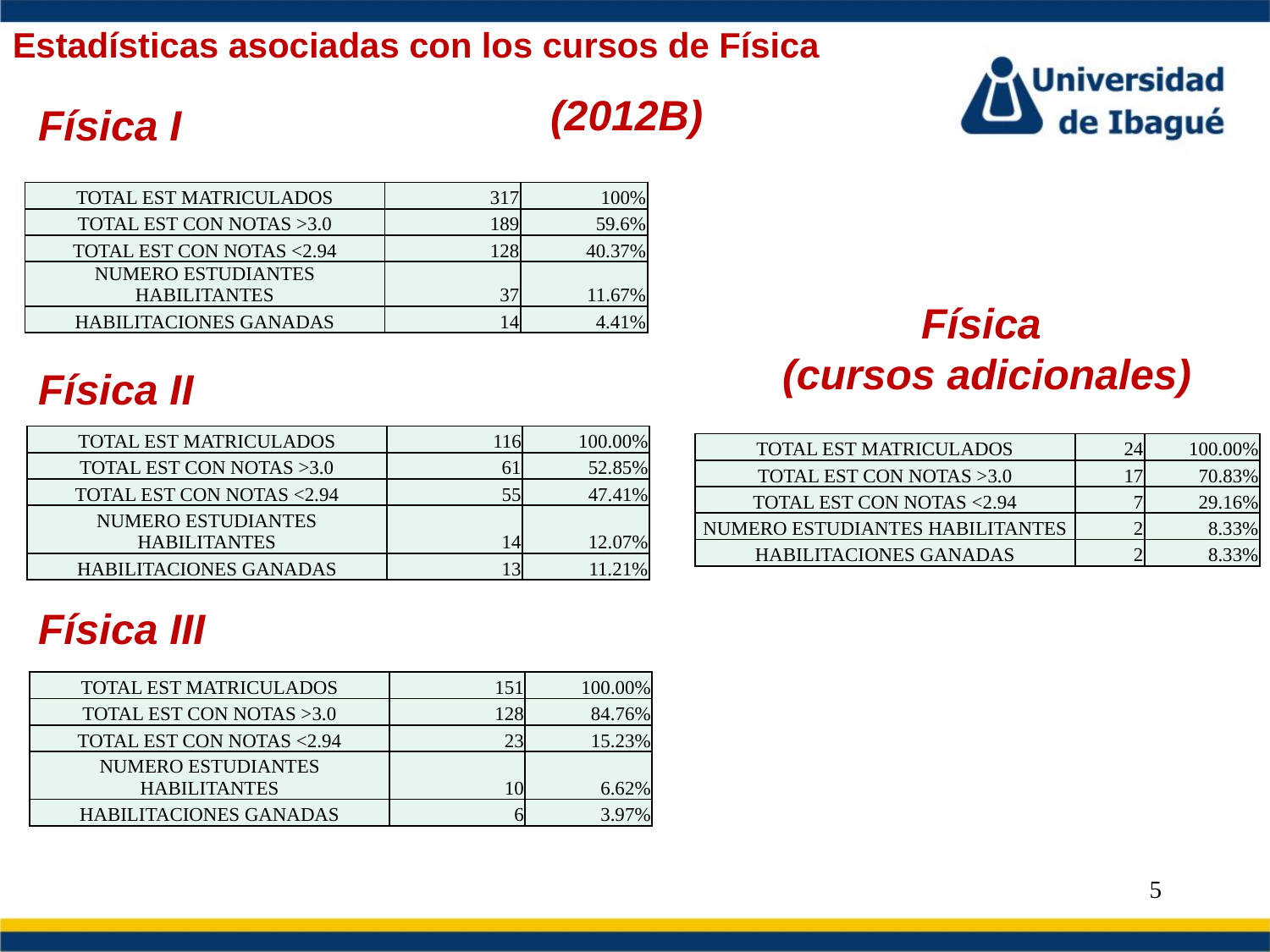

Estadísticas asociadas con los cursos de Física
(2012B)
Física I
| TOTAL EST MATRICULADOS | 317 | 100% |
| --- | --- | --- |
| TOTAL EST CON NOTAS >3.0 | 189 | 59.6% |
| TOTAL EST CON NOTAS <2.94 | 128 | 40.37% |
| NUMERO ESTUDIANTES HABILITANTES | 37 | 11.67% |
| HABILITACIONES GANADAS | 14 | 4.41% |
Física
(cursos adicionales)
Física II
| TOTAL EST MATRICULADOS | 116 | 100.00% |
| --- | --- | --- |
| TOTAL EST CON NOTAS >3.0 | 61 | 52.85% |
| TOTAL EST CON NOTAS <2.94 | 55 | 47.41% |
| NUMERO ESTUDIANTES HABILITANTES | 14 | 12.07% |
| HABILITACIONES GANADAS | 13 | 11.21% |
| TOTAL EST MATRICULADOS | 24 | 100.00% |
| --- | --- | --- |
| TOTAL EST CON NOTAS >3.0 | 17 | 70.83% |
| TOTAL EST CON NOTAS <2.94 | 7 | 29.16% |
| NUMERO ESTUDIANTES HABILITANTES | 2 | 8.33% |
| HABILITACIONES GANADAS | 2 | 8.33% |
Física III
| TOTAL EST MATRICULADOS | 151 | 100.00% |
| --- | --- | --- |
| TOTAL EST CON NOTAS >3.0 | 128 | 84.76% |
| TOTAL EST CON NOTAS <2.94 | 23 | 15.23% |
| NUMERO ESTUDIANTES HABILITANTES | 10 | 6.62% |
| HABILITACIONES GANADAS | 6 | 3.97% |

5